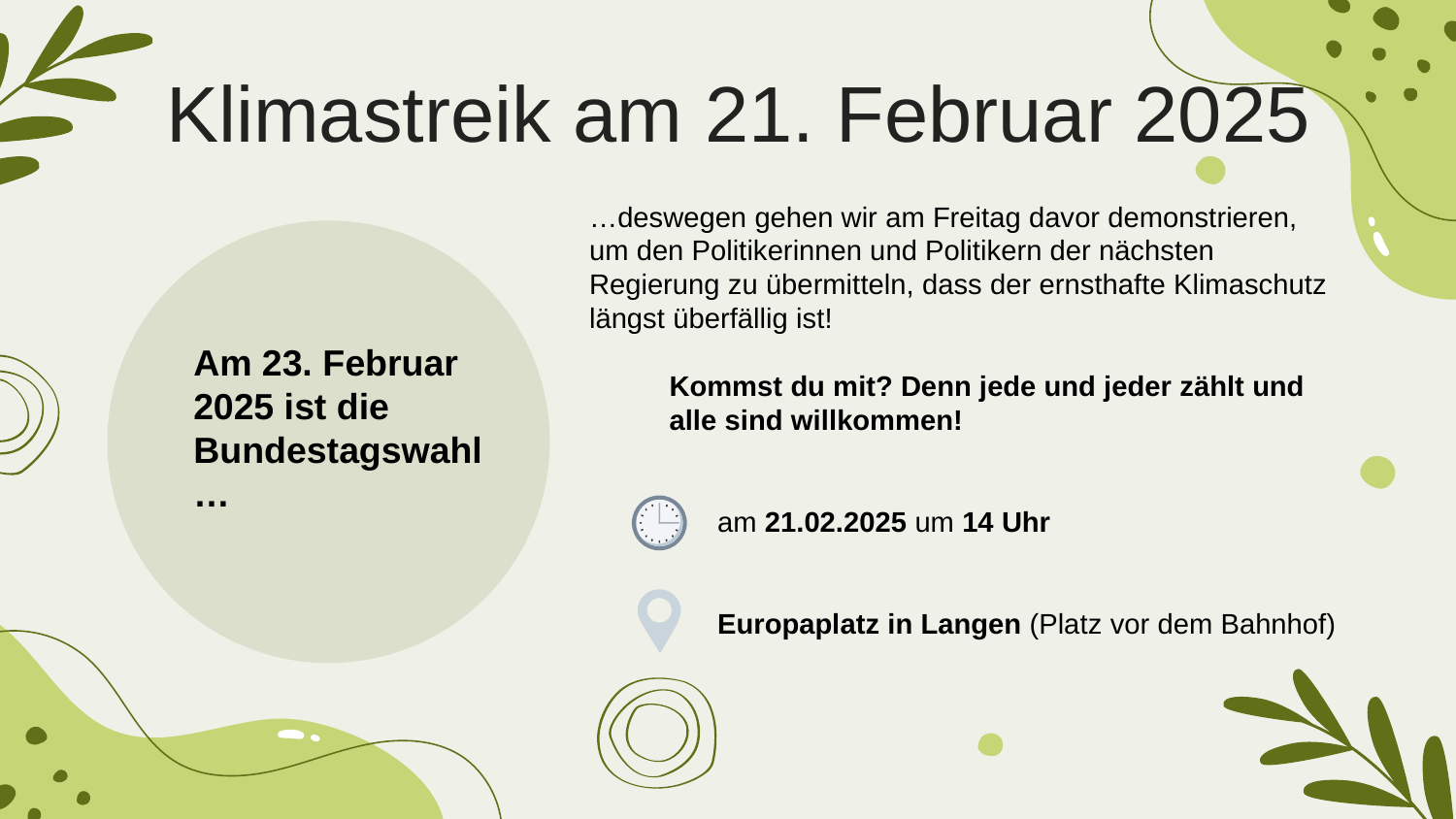

# Klimastreik am 21. Februar 2025

…deswegen gehen wir am Freitag davor demonstrieren, um den Politikerinnen und Politikern der nächsten Regierung zu übermitteln, dass der ernsthafte Klimaschutz längst überfällig ist!

          Kommst du mit? Denn jede und jeder zählt und
          alle sind willkommen!

                am 21.02.2025 um 14 Uhr

                Europaplatz in Langen (Platz vor dem Bahnhof)

Am 23. Februar 2025 ist die Bundestagswahl…